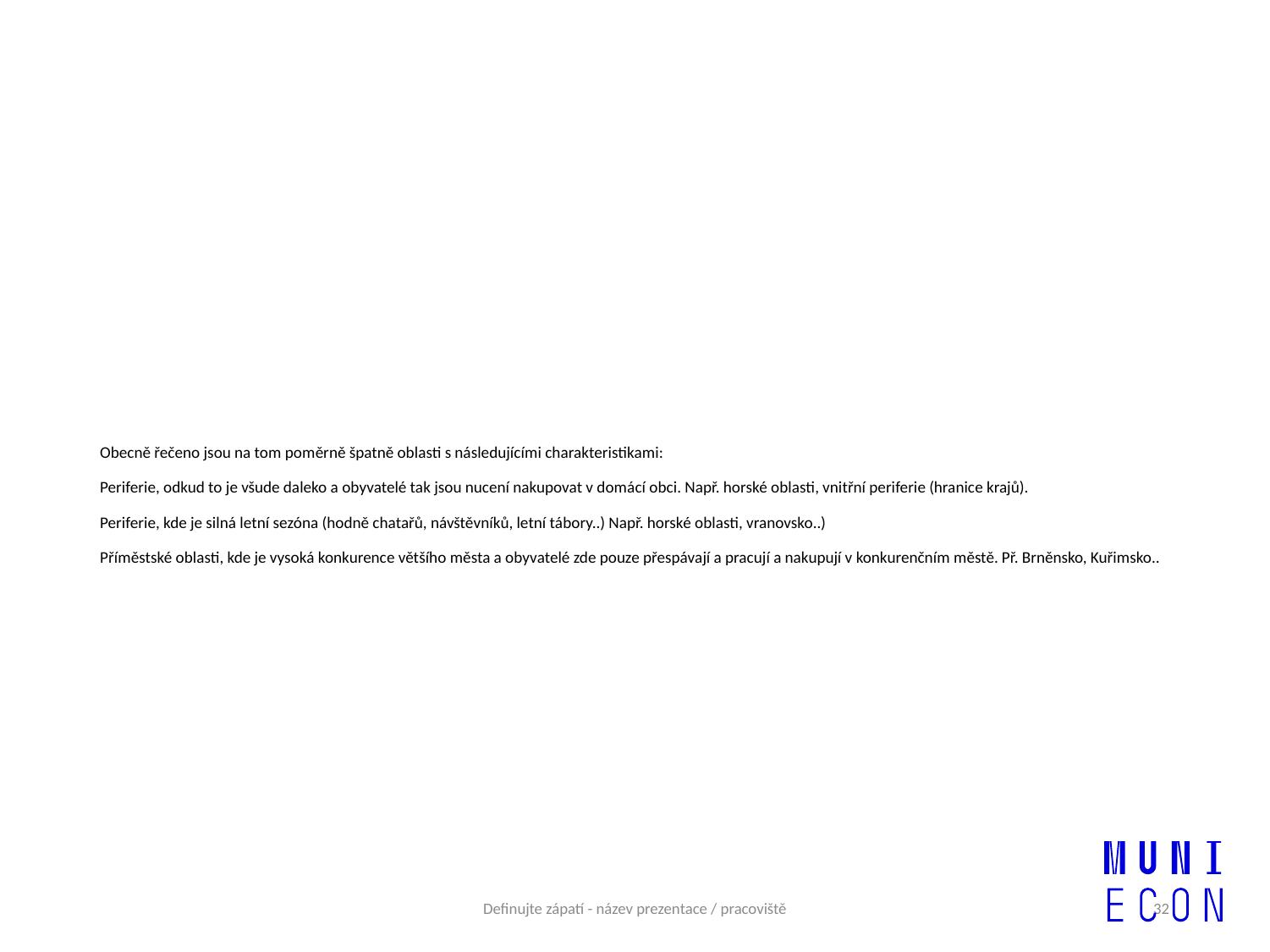

# Obecně řečeno jsou na tom poměrně špatně oblasti s následujícími charakteristikami: Periferie, odkud to je všude daleko a obyvatelé tak jsou nucení nakupovat v domácí obci. Např. horské oblasti, vnitřní periferie (hranice krajů). Periferie, kde je silná letní sezóna (hodně chatařů, návštěvníků, letní tábory..) Např. horské oblasti, vranovsko..) Příměstské oblasti, kde je vysoká konkurence většího města a obyvatelé zde pouze přespávají a pracují a nakupují v konkurenčním městě. Př. Brněnsko, Kuřimsko..
Definujte zápatí - název prezentace / pracoviště
32